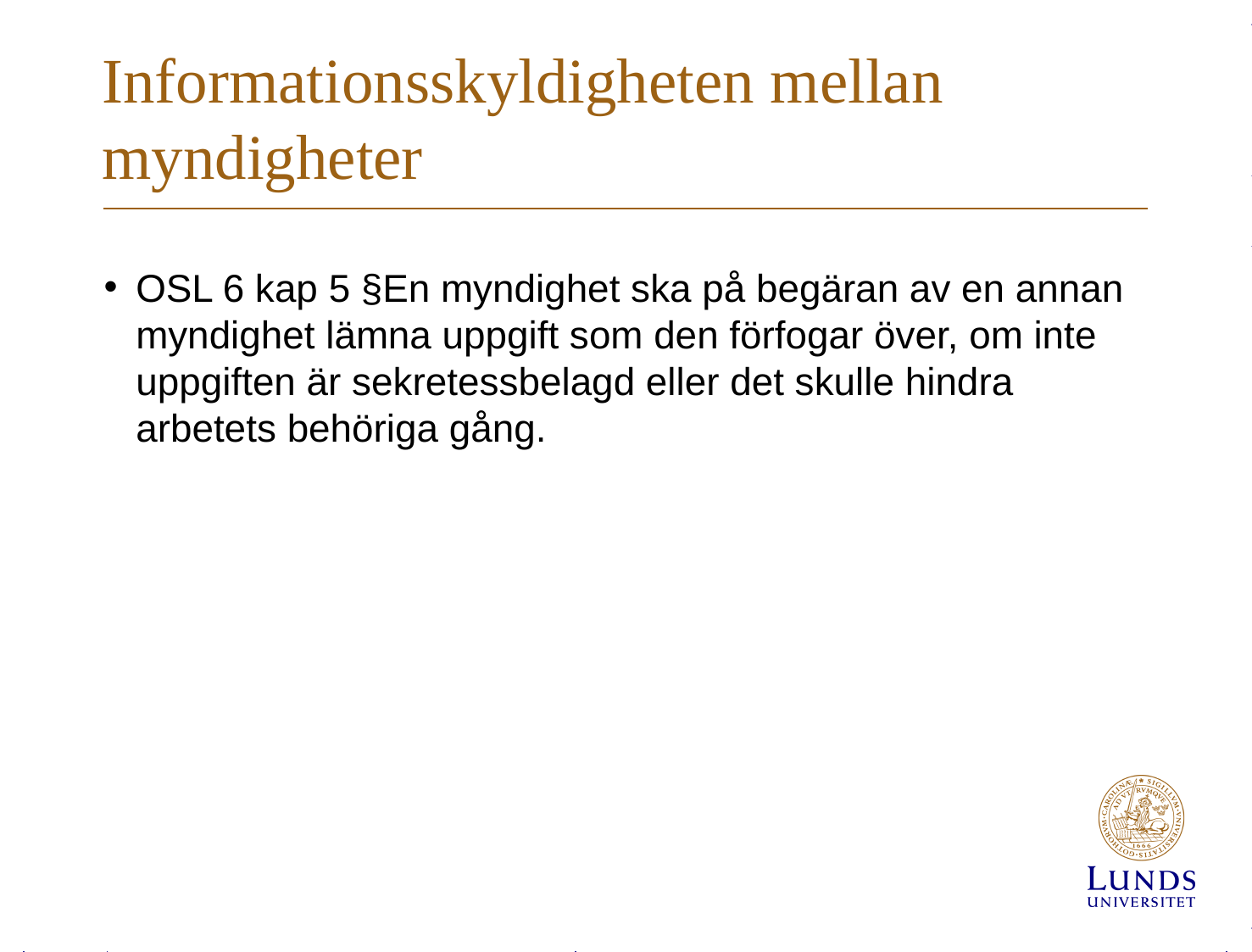

# Informationsskyldigheten mellan myndigheter
OSL 6 kap 5 §En myndighet ska på begäran av en annan myndighet lämna uppgift som den förfogar över, om inte uppgiften är sekretessbelagd eller det skulle hindra arbetets behöriga gång.